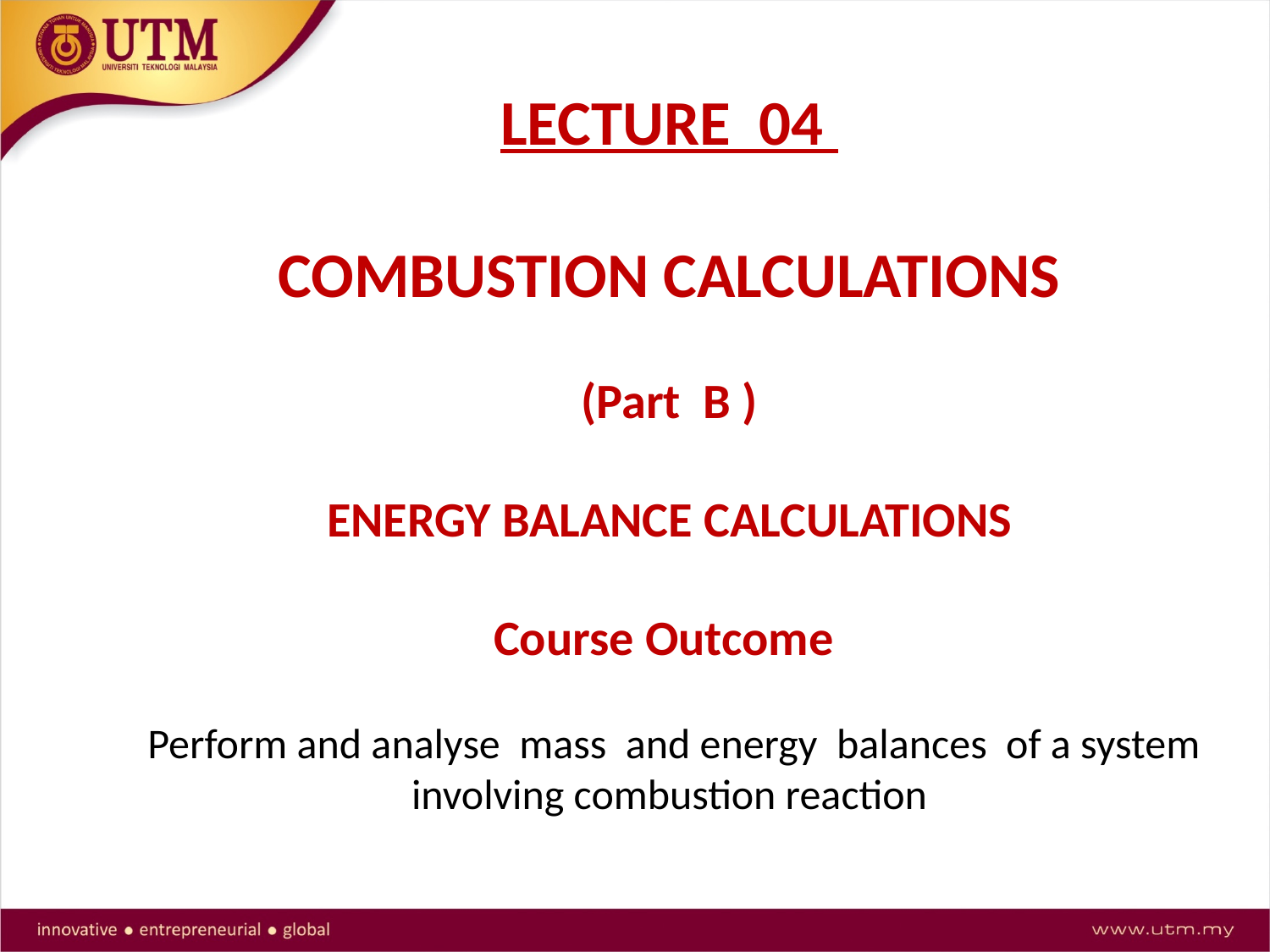

# LECTURE  04 COMBUSTION CALCULATIONS (Part  B ) ENERGY BALANCE CALCULATIONS Course Outcome Perform and analyse  mass  and energy  balances  of a system involving combustion reaction